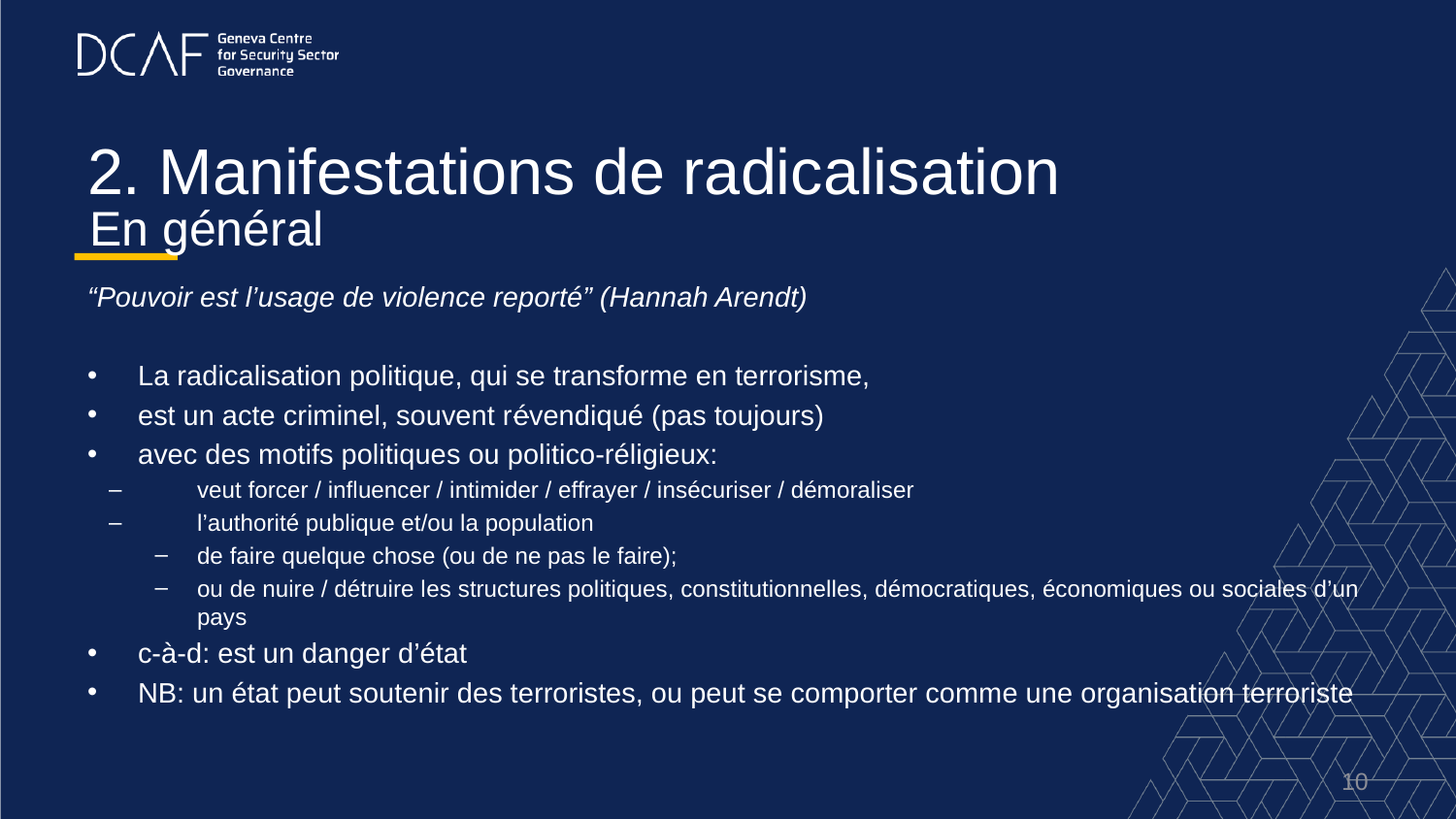

# 2. Manifestations de radicalisation
En général
“Pouvoir est l’usage de violence reporté” (Hannah Arendt)

La radicalisation politique, qui se transforme en terrorisme,
est un acte criminel, souvent révendiqué (pas toujours)
avec des motifs politiques ou politico-réligieux:
veut forcer / influencer / intimider / effrayer / insécuriser / démoraliser
l’authorité publique et/ou la population
de faire quelque chose (ou de ne pas le faire);
ou de nuire / détruire les structures politiques, constitutionnelles, démocratiques, économiques ou sociales d’un pays
c-à-d: est un danger d’état
NB: un état peut soutenir des terroristes, ou peut se comporter comme une organisation terroriste

10